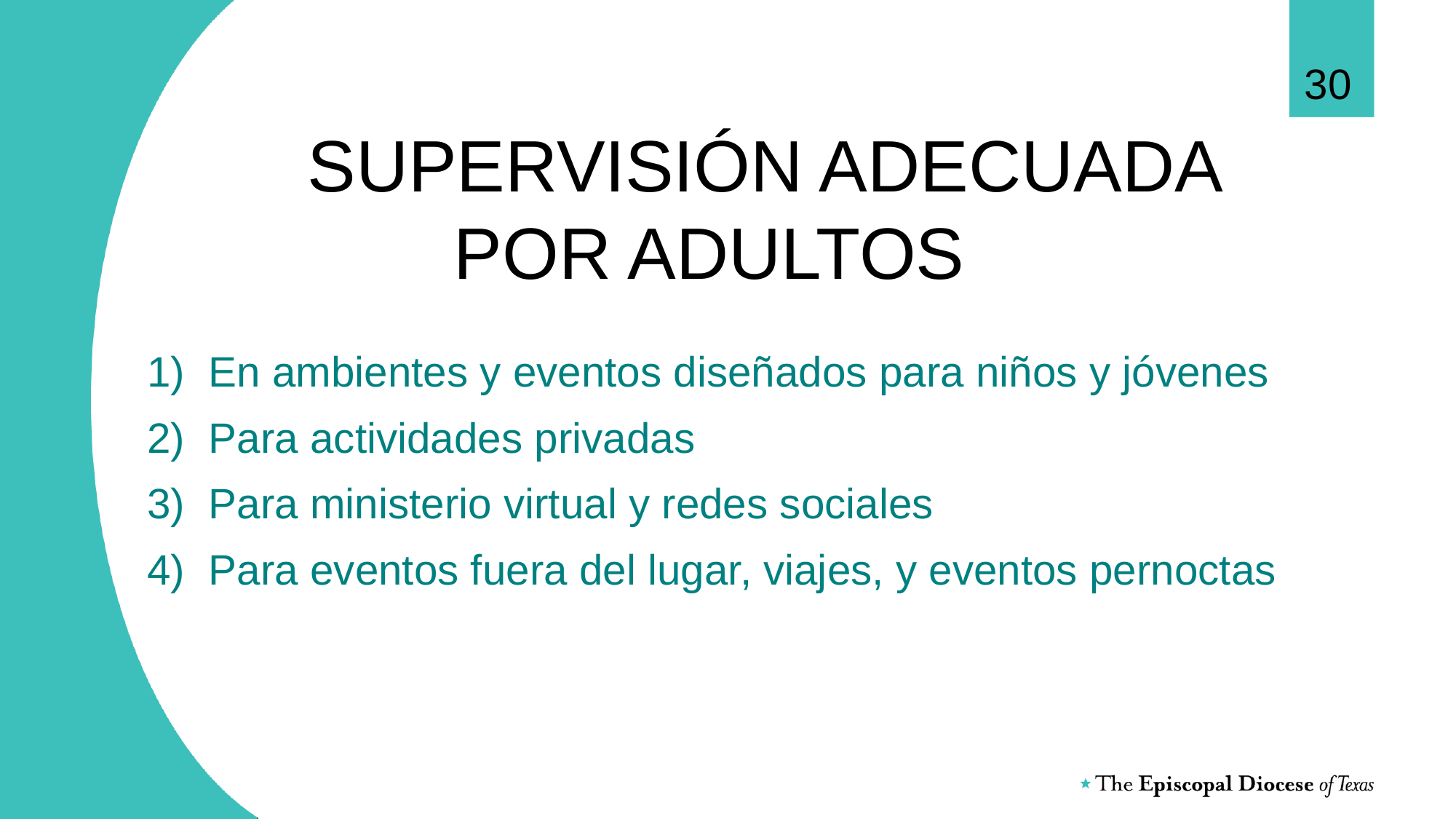

30
# SUPERVISIÓN ADECUADA POR ADULTOS

En ambientes y eventos diseñados para niños y jóvenes
Para actividades privadas
Para ministerio virtual y redes sociales
Para eventos fuera del lugar, viajes, y eventos pernoctas